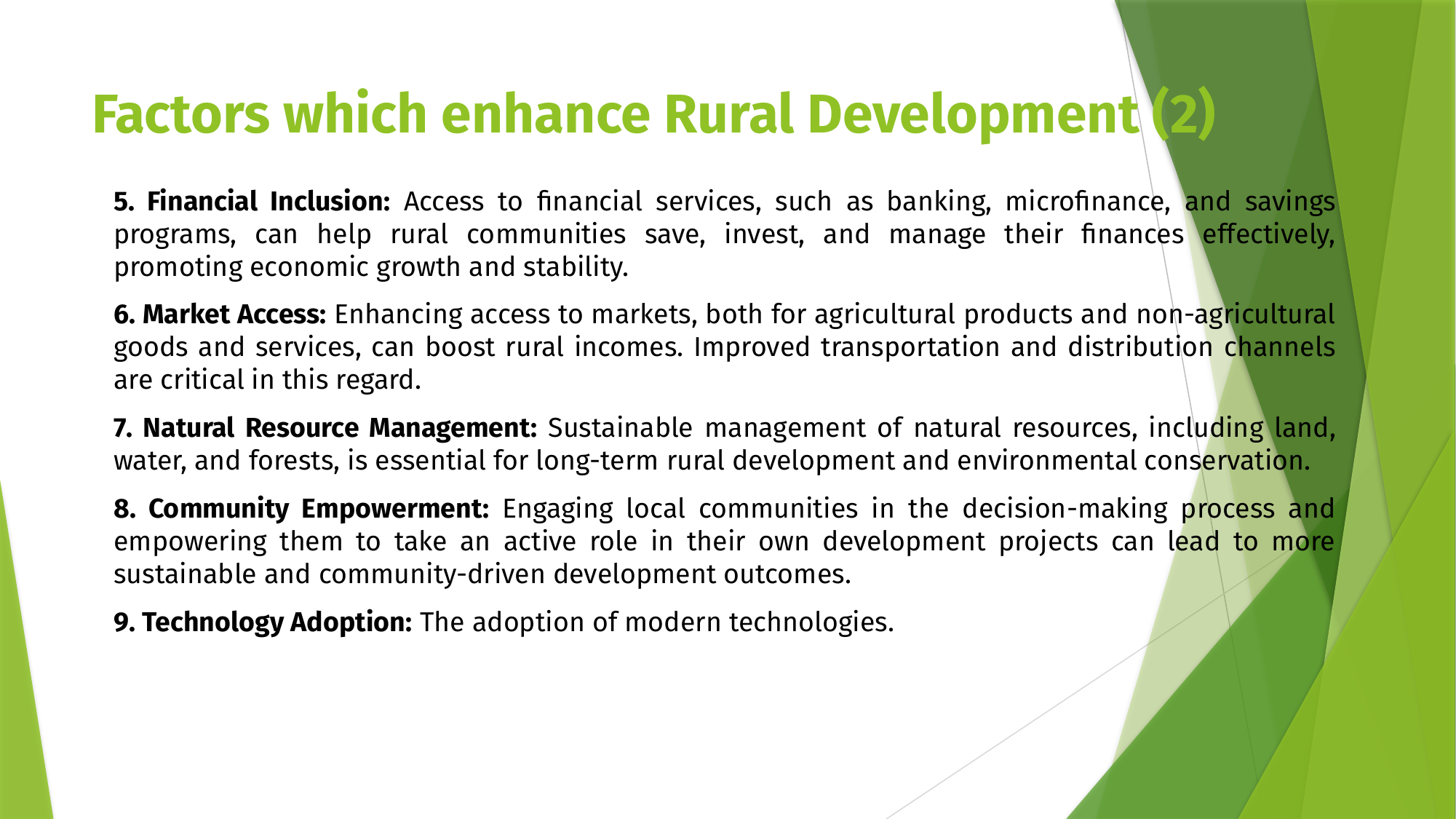

# Factors which enhance Rural Development (2)
5. Financial Inclusion: Access to financial services, such as banking, microfinance, and savings programs, can help rural communities save, invest, and manage their finances effectively, promoting economic growth and stability.
6. Market Access: Enhancing access to markets, both for agricultural products and non-agricultural goods and services, can boost rural incomes. Improved transportation and distribution channels are critical in this regard.
7. Natural Resource Management: Sustainable management of natural resources, including land, water, and forests, is essential for long-term rural development and environmental conservation.
8. Community Empowerment: Engaging local communities in the decision-making process and empowering them to take an active role in their own development projects can lead to more sustainable and community-driven development outcomes.
9. Technology Adoption: The adoption of modern technologies.